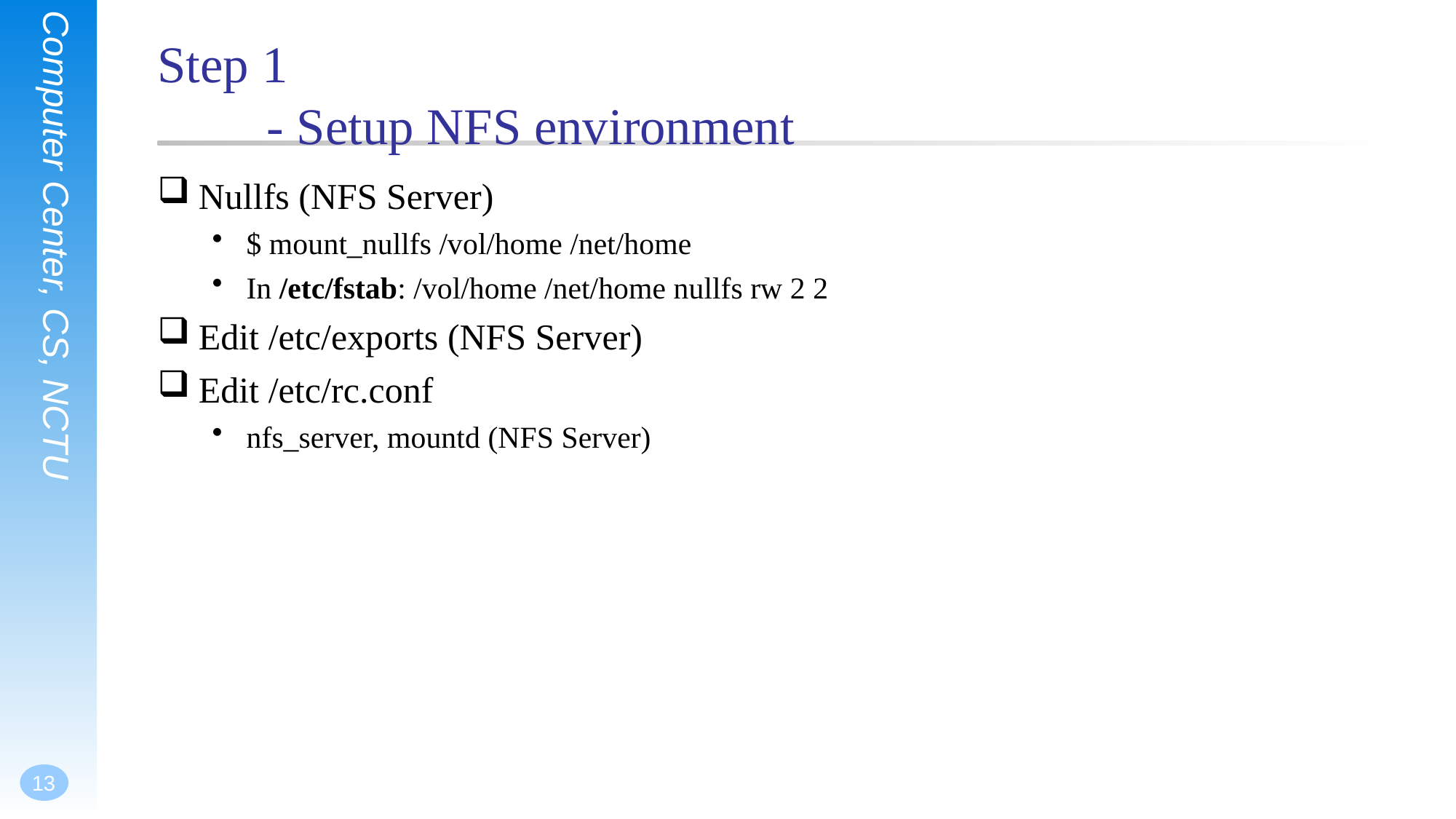

# Step 1 - Setup NFS environment
Nullfs (NFS Server)
$ mount_nullfs /vol/home /net/home
In /etc/fstab: /vol/home /net/home nullfs rw 2 2
Edit /etc/exports (NFS Server)
Edit /etc/rc.conf
nfs_server, mountd (NFS Server)